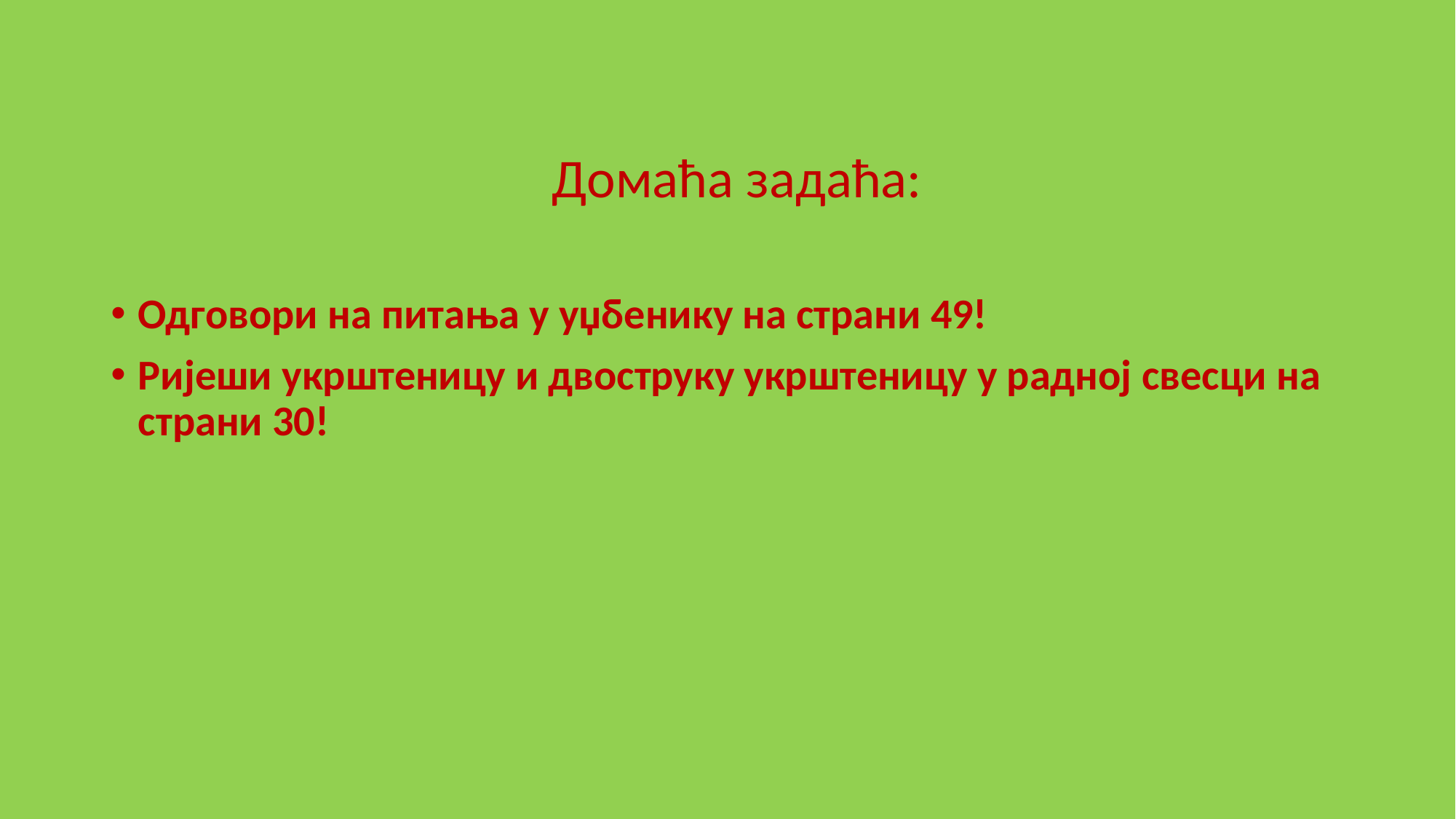

# Домаћа задаћа:
Одговори на питања у уџбенику на страни 49!
Ријеши укрштеницу и двоструку укрштеницу у радној свесци на страни 30!